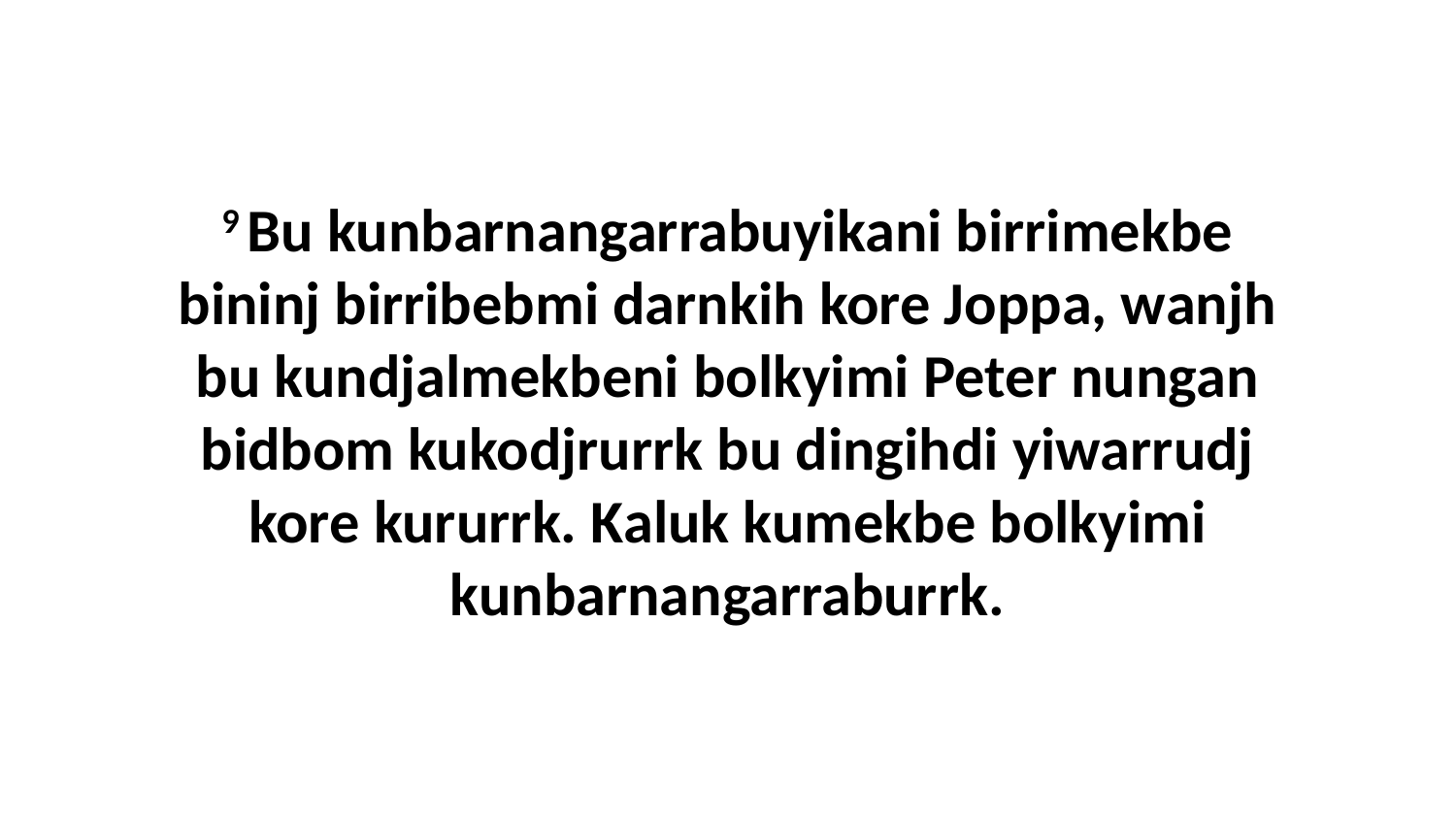

9 Bu kunbarnangarrabuyikani birrimekbe bininj birribebmi darnkih kore Joppa, wanjh bu kundjalmekbeni bolkyimi Peter nungan bidbom kukodjrurrk bu dingihdi yiwarrudj kore kururrk. Kaluk kumekbe bolkyimi kunbarnangarraburrk.